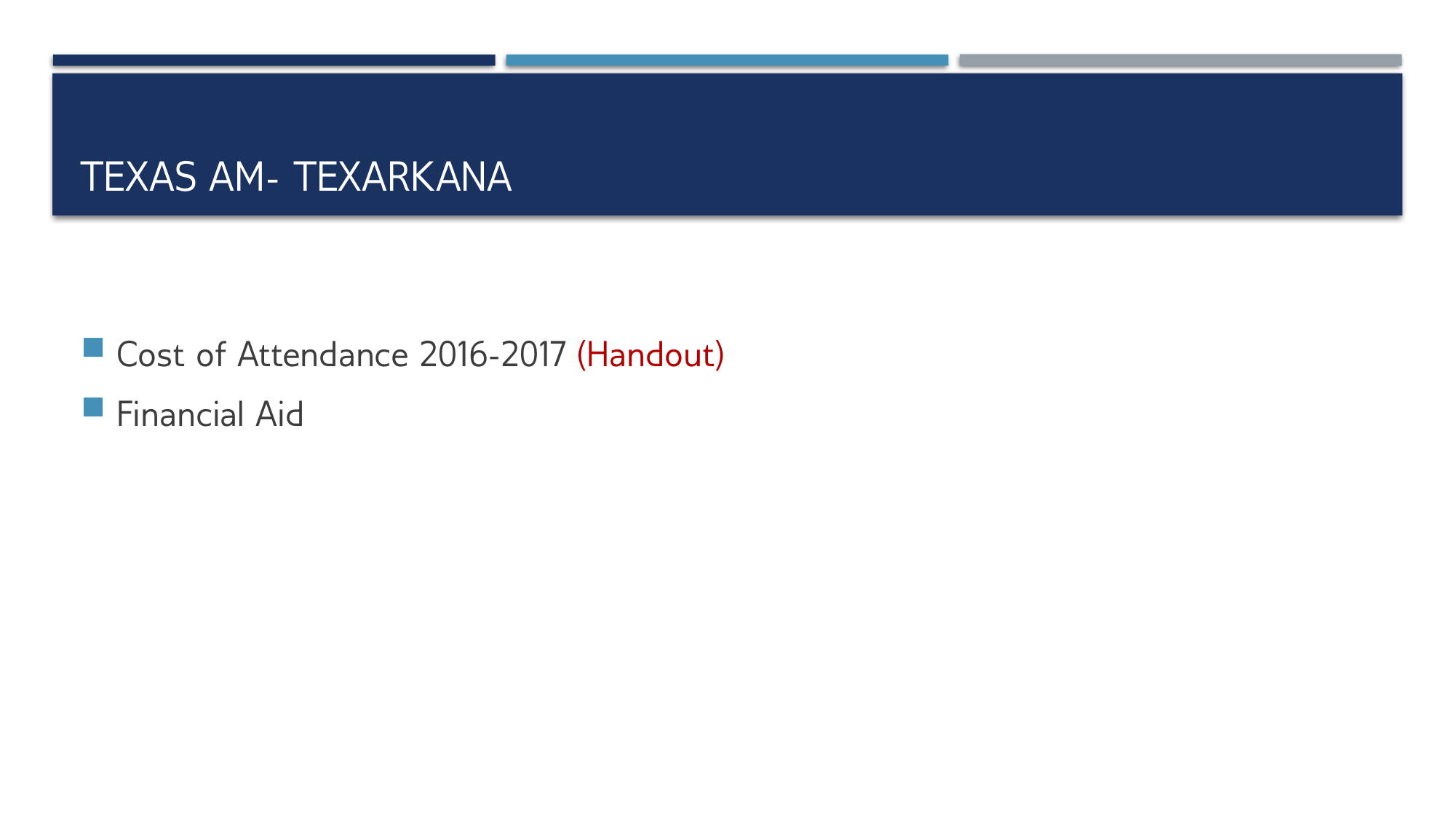

# Texas AM- TEXARKANA
Cost of Attendance 2016-2017 (Handout)
Financial Aid